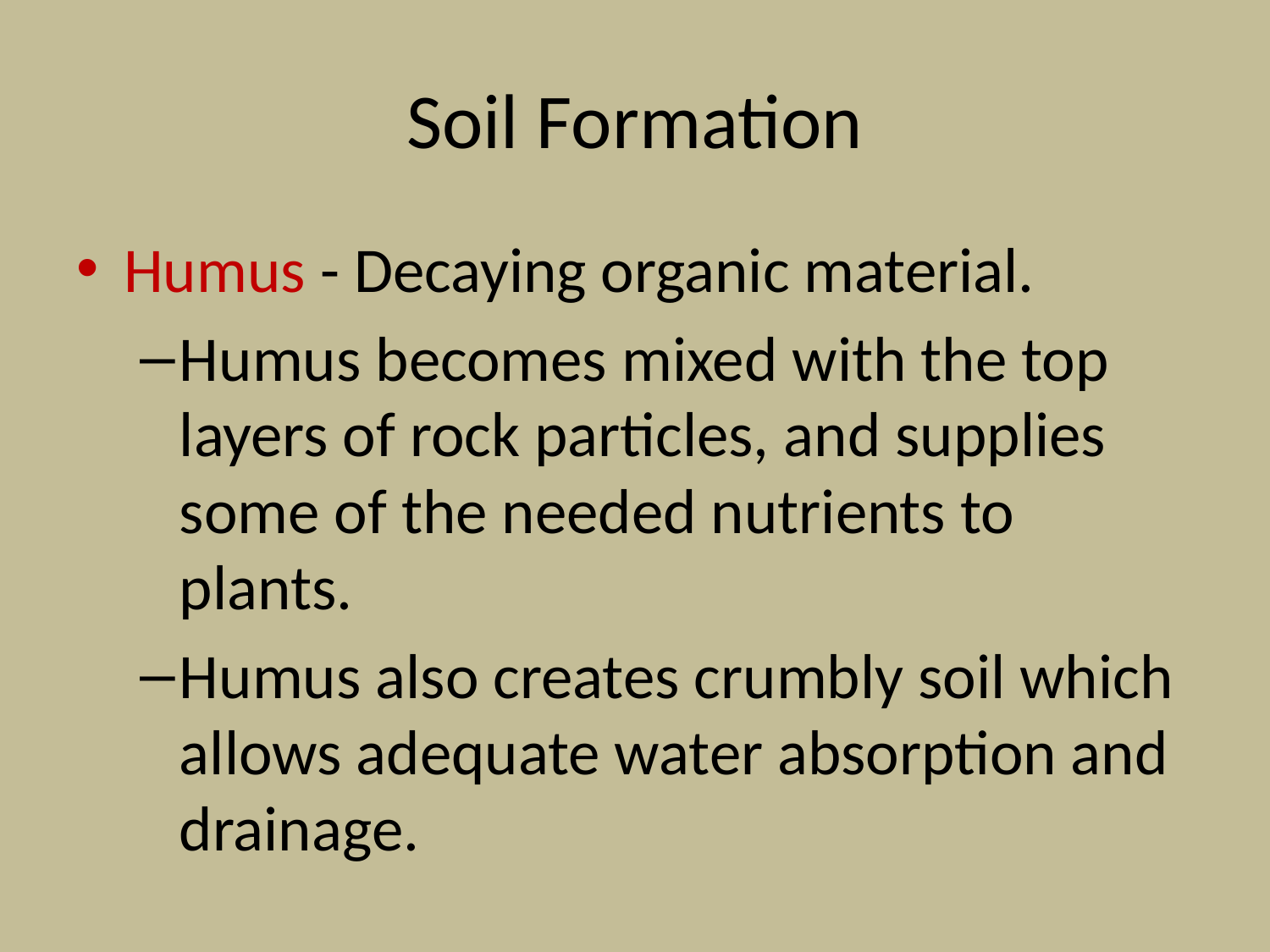

# Soil Formation
Humus - Decaying organic material.
Humus becomes mixed with the top layers of rock particles, and supplies some of the needed nutrients to plants.
Humus also creates crumbly soil which allows adequate water absorption and drainage.